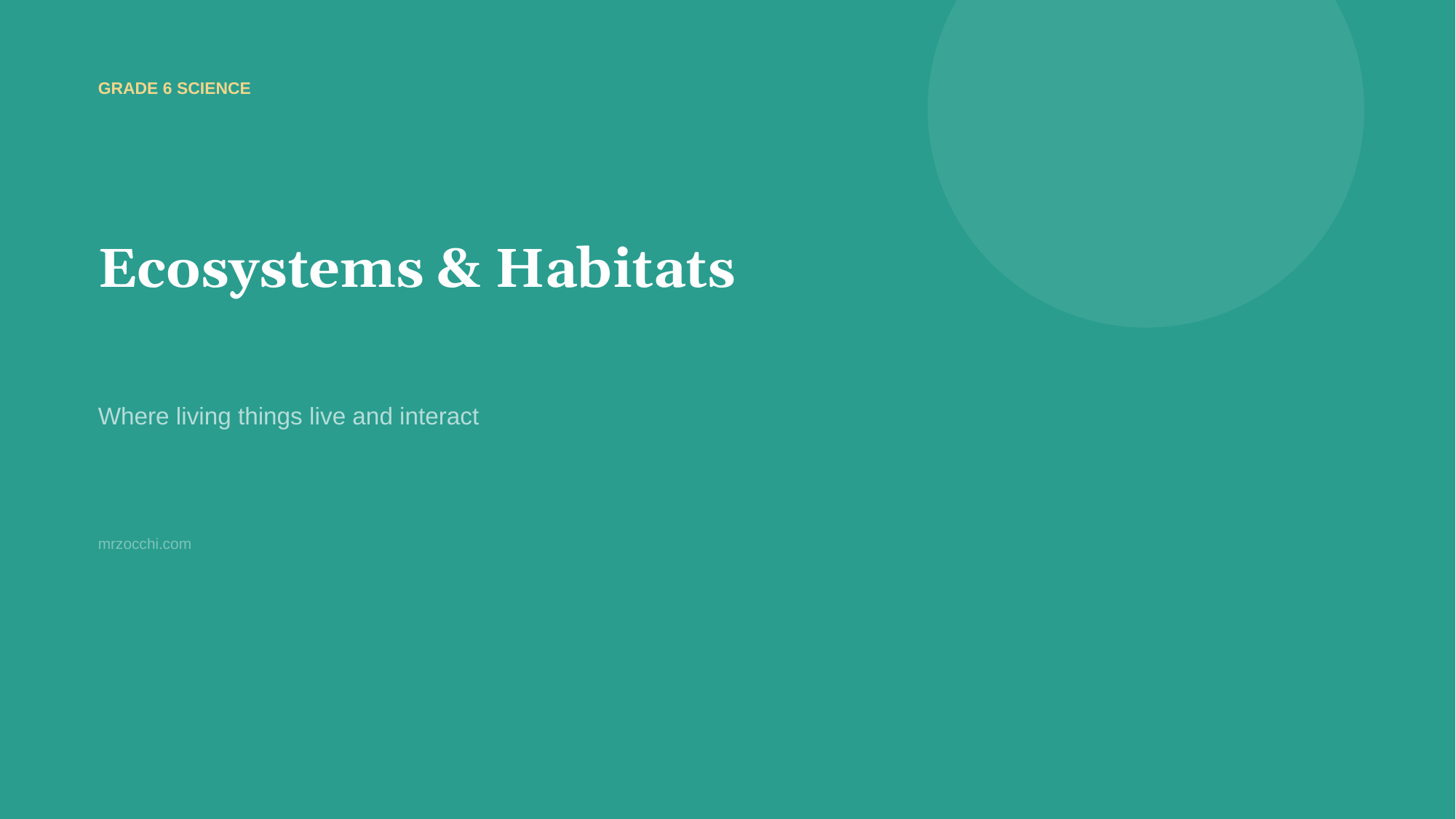

GRADE 6 SCIENCE
Ecosystems & Habitats
Where living things live and interact
mrzocchi.com